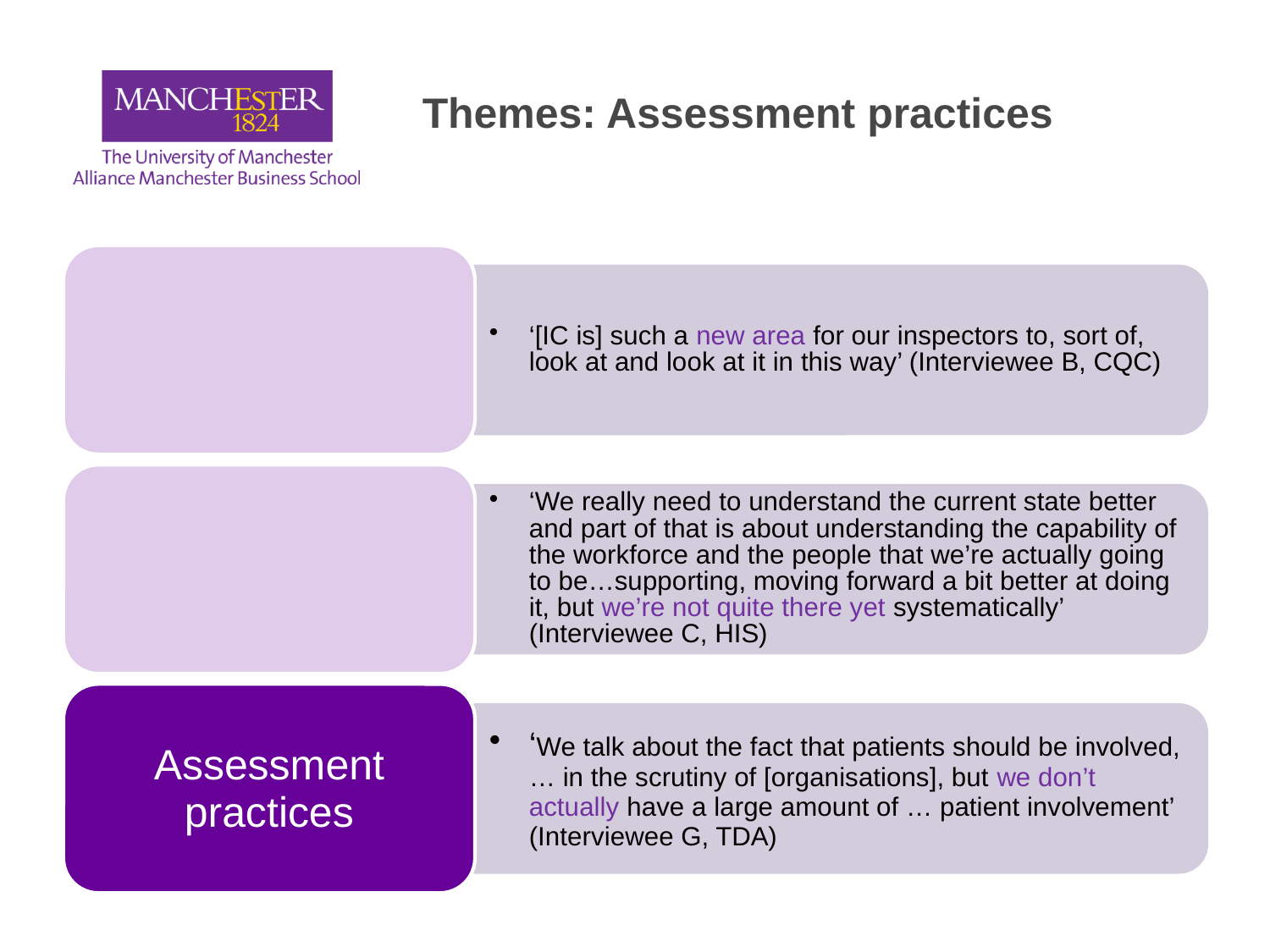

# Themes: Assessment practices
‘[IC is] such a new area for our inspectors to, sort of, look at and look at it in this way’ (Interviewee B, CQC)
‘We really need to understand the current state better and part of that is about understanding the capability of the workforce and the people that we’re actually going to be…supporting, moving forward a bit better at doing it, but we’re not quite there yet systematically’  (Interviewee C, HIS)
Assessment practices
‘We talk about the fact that patients should be involved, … in the scrutiny of [organisations], but we don’t actually have a large amount of … patient involvement’ (Interviewee G, TDA)